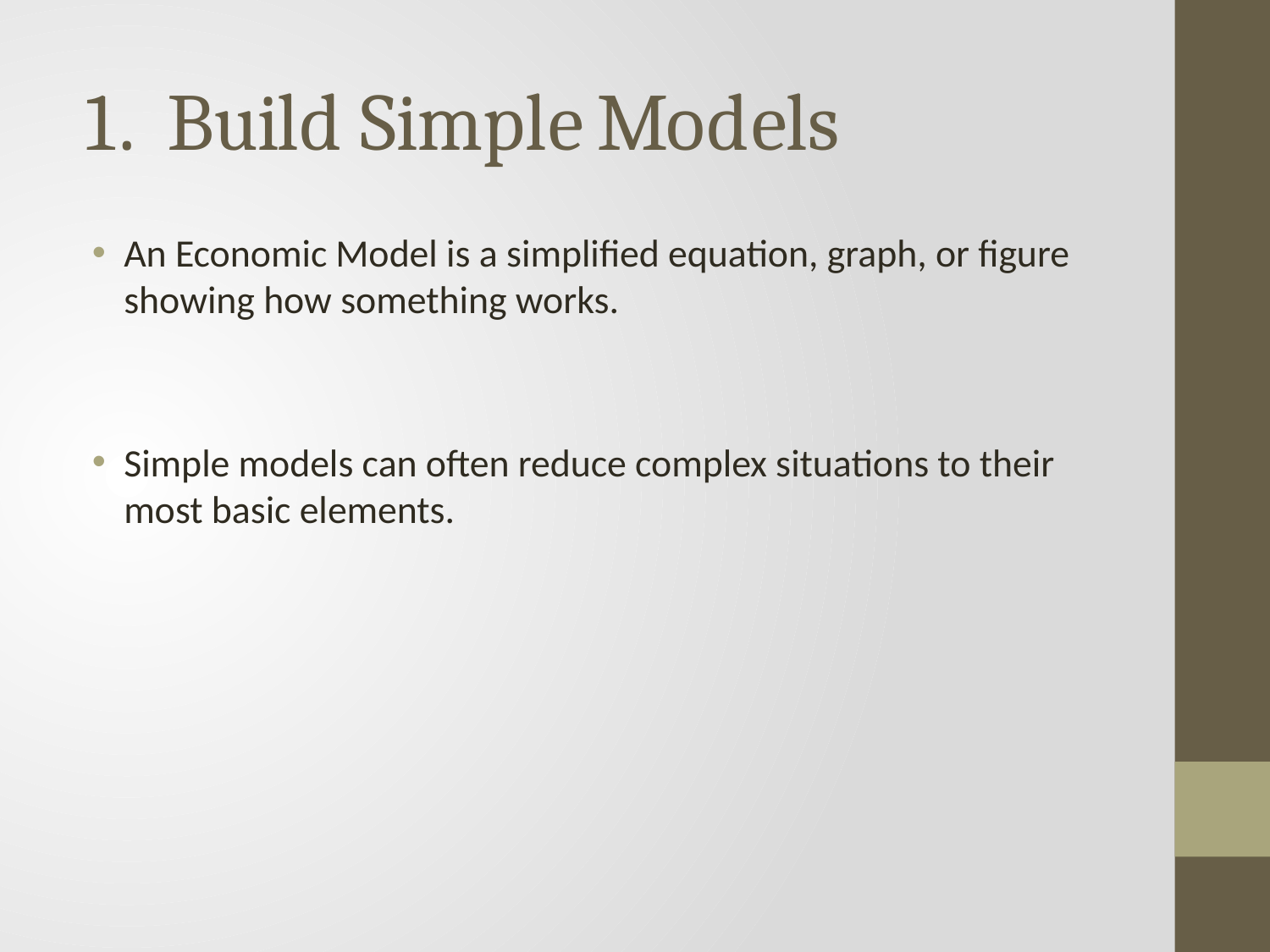

# 1.  Build Simple Models
An Economic Model is a simplified equation, graph, or figure showing how something works.

Simple models can often reduce complex situations to their most basic elements.